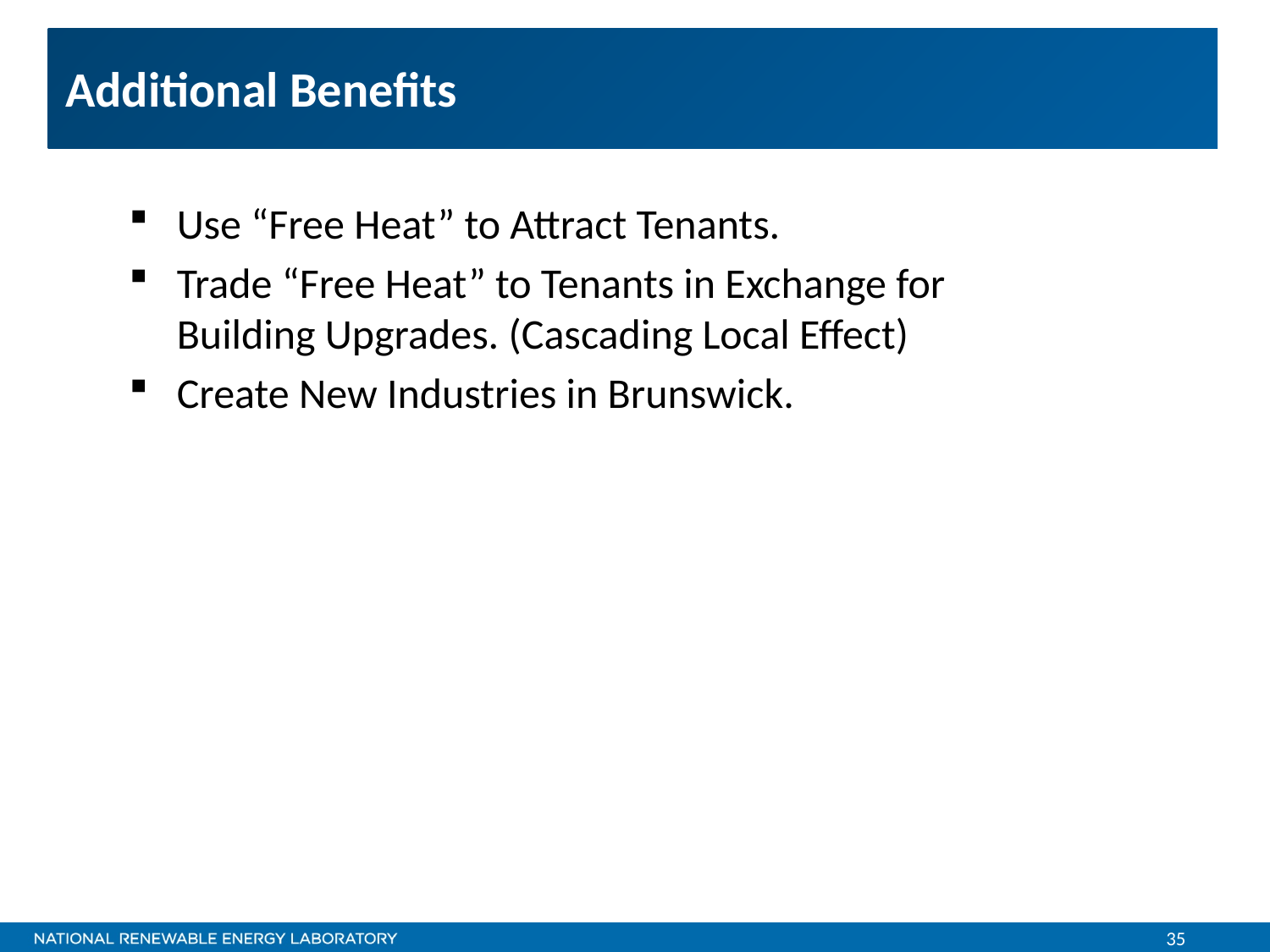

# Additional Benefits
Use “Free Heat” to Attract Tenants.
Trade “Free Heat” to Tenants in Exchange for Building Upgrades. (Cascading Local Effect)
Create New Industries in Brunswick.